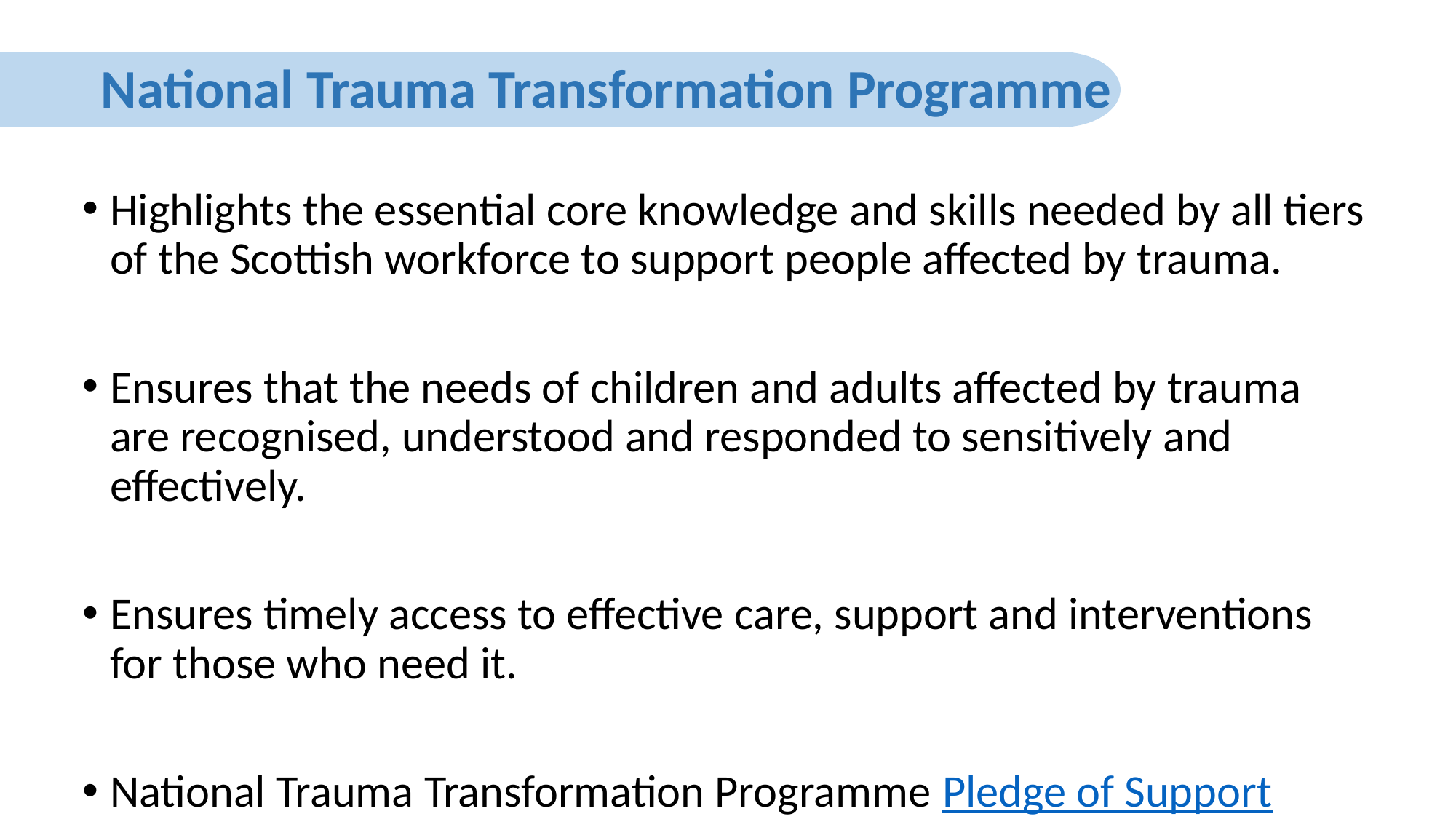

# National Trauma Transformation Programme

Highlights the essential core knowledge and skills needed by all tiers of the Scottish workforce to support people affected by trauma.

Ensures that the needs of children and adults affected by trauma are recognised, understood and responded to sensitively and effectively.

Ensures timely access to effective care, support and interventions for those who need it.

National Trauma Transformation Programme Pledge of Support